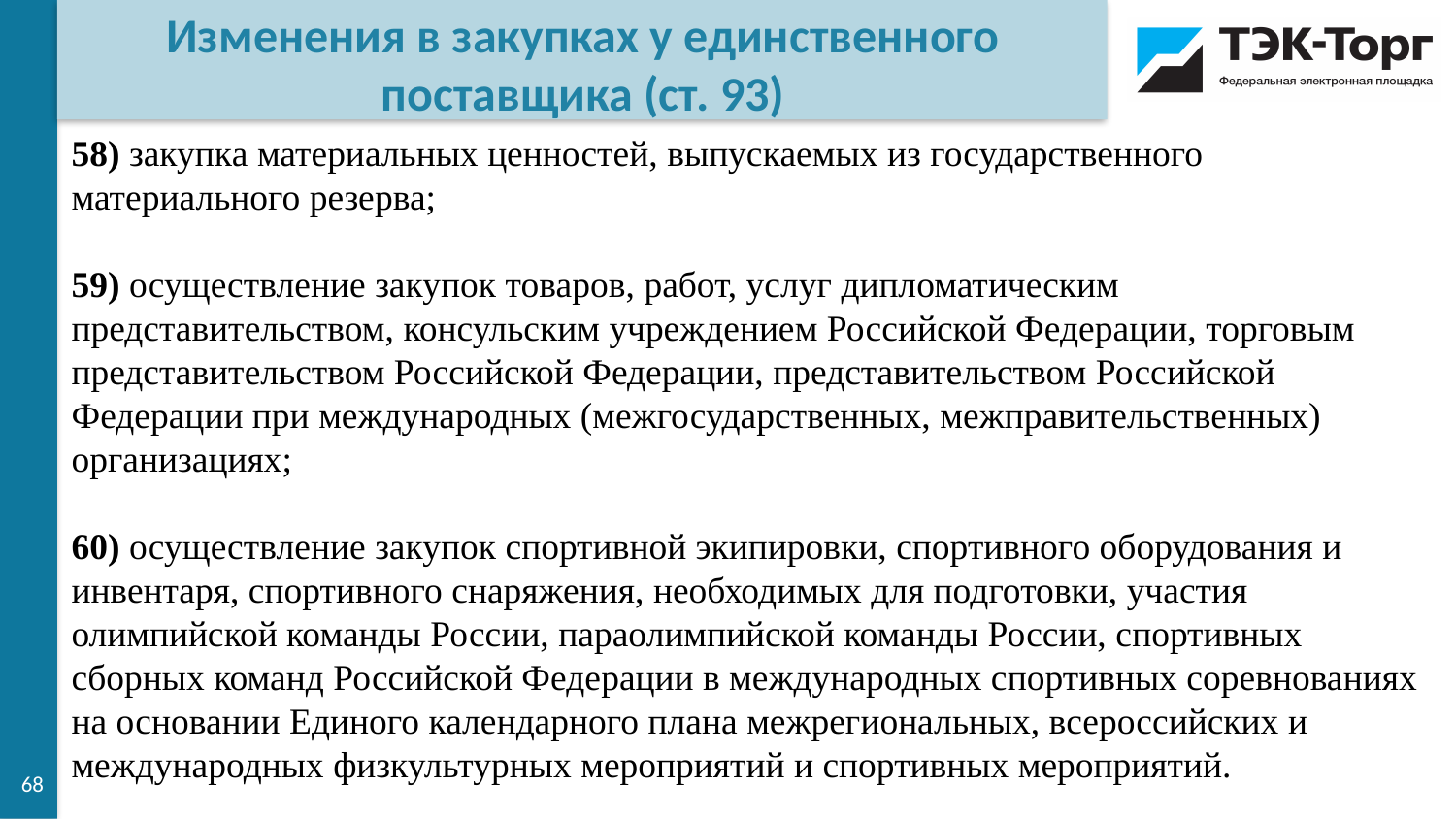

Изменения в закупках у единственного поставщика (ст. 93)
58) закупка материальных ценностей, выпускаемых из государственного материального резерва;

59) осуществление закупок товаров, работ, услуг дипломатическим представительством, консульским учреждением Российской Федерации, торговым представительством Российской Федерации, представительством Российской Федерации при международных (межгосударственных, межправительственных) организациях;

60) осуществление закупок спортивной экипировки, спортивного оборудования и инвентаря, спортивного снаряжения, необходимых для подготовки, участия олимпийской команды России, параолимпийской команды России, спортивных сборных команд Российской Федерации в международных спортивных соревнованиях на основании Единого календарного плана межрегиональных, всероссийских и международных физкультурных мероприятий и спортивных мероприятий.

68